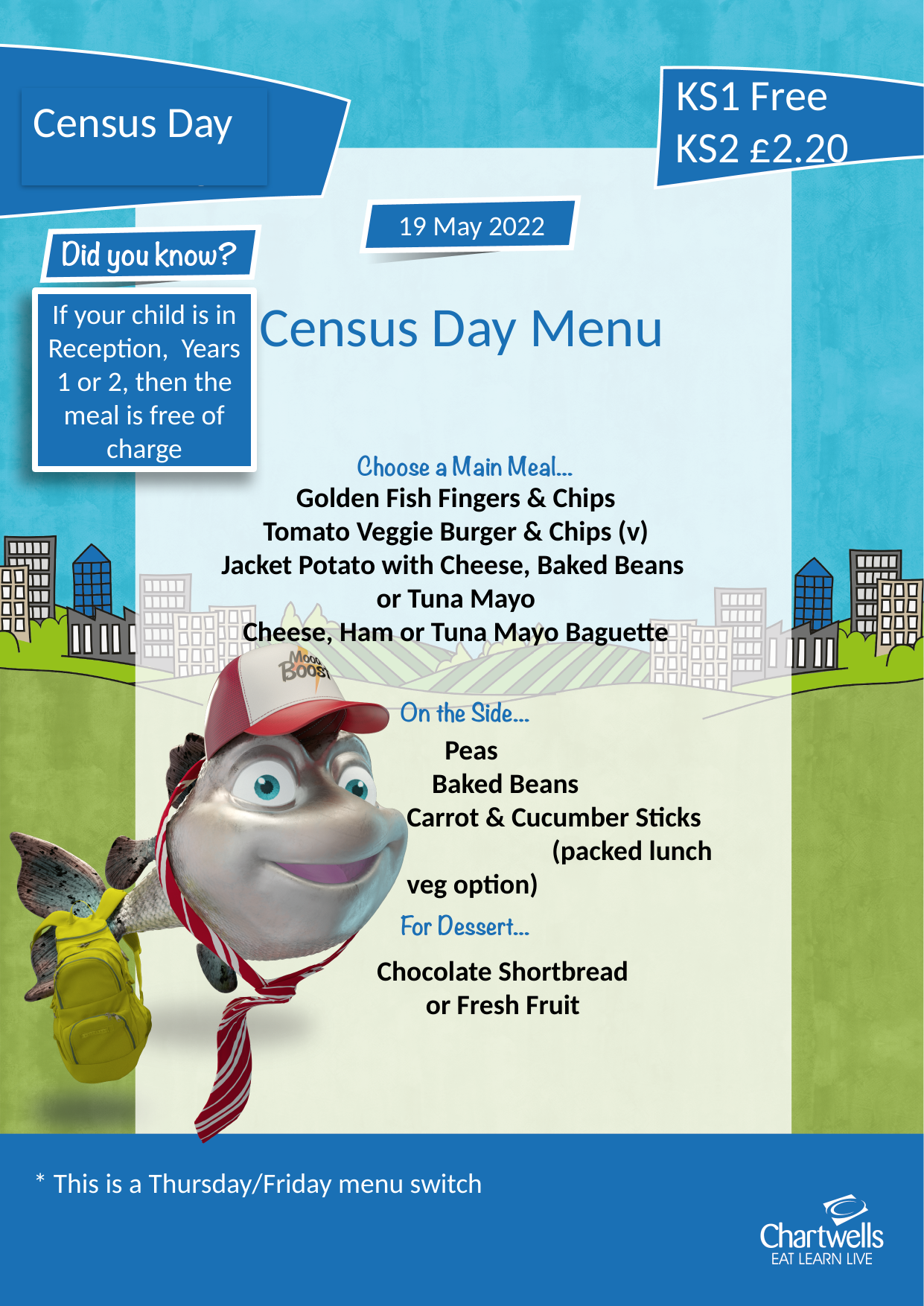

KS1 Free
  KS2 £2.20

Census Day
 19 May 2022
Census Day Menu
If your child is in Reception,  Years 1 or 2, then the meal is free of charge
Golden Fish Fingers & Chips
Tomato Veggie Burger & Chips (v)
Jacket Potato with Cheese, Baked Beans
or Tuna Mayo
Cheese, Ham or Tuna Mayo Baguette
      Peas
    Baked Beans
Carrot & Cucumber Sticks                                 (packed lunch veg option)
Chocolate Shortbread
or Fresh Fruit

* This is a Thursday/Friday menu switch